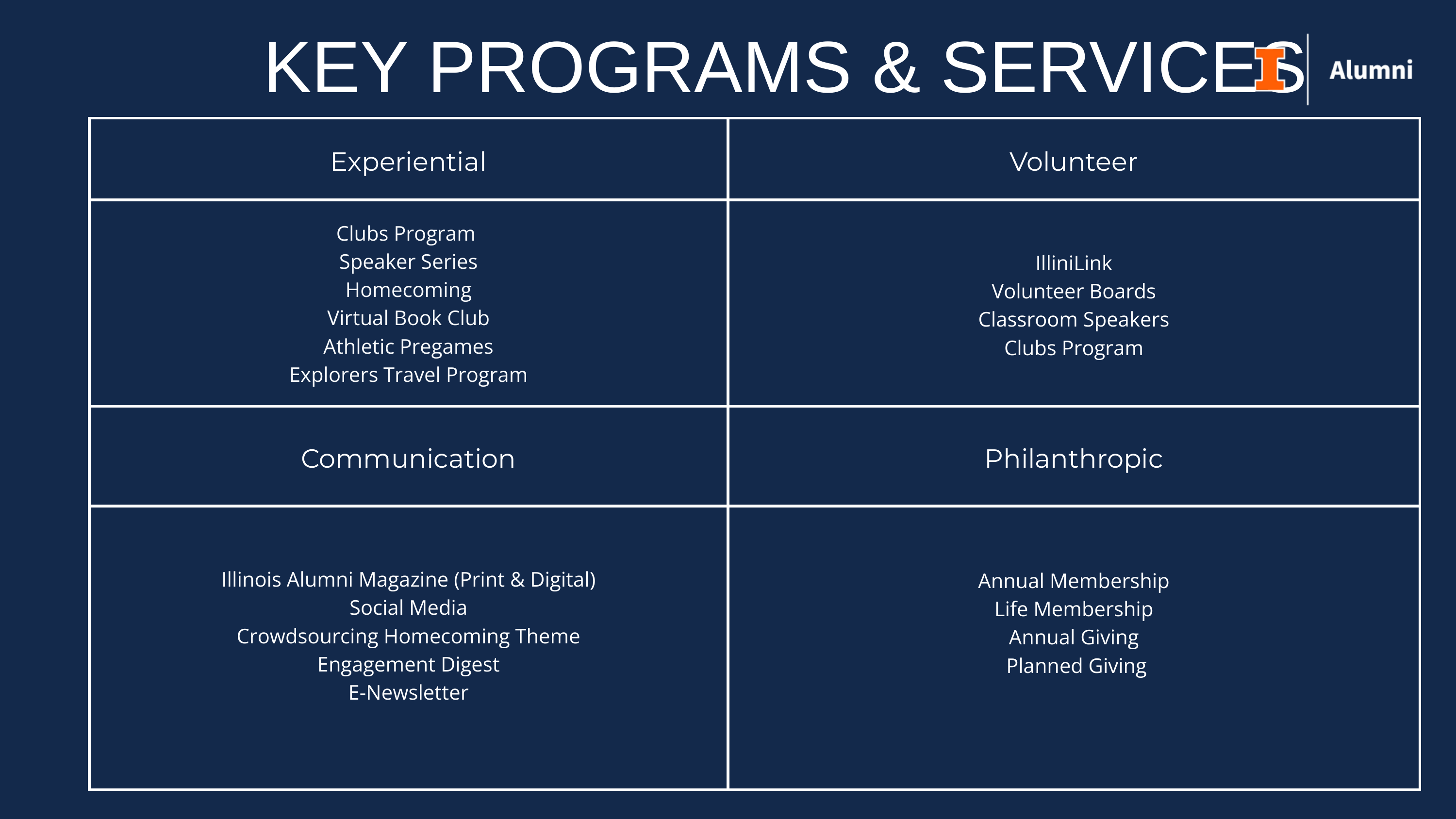

KEY PROGRAMS & SERVICES
| Experiential | Volunteer |
| --- | --- |
| Clubs Program Speaker Series Homecoming Virtual Book Club Athletic Pregames Explorers Travel Program | IlliniLink Volunteer Boards Classroom Speakers Clubs Program |
| Communication | Philanthropic |
| Illinois Alumni Magazine (Print & Digital) Social Media Crowdsourcing Homecoming Theme Engagement Digest E-Newsletter | Annual Membership Life Membership Annual Giving Planned Giving |